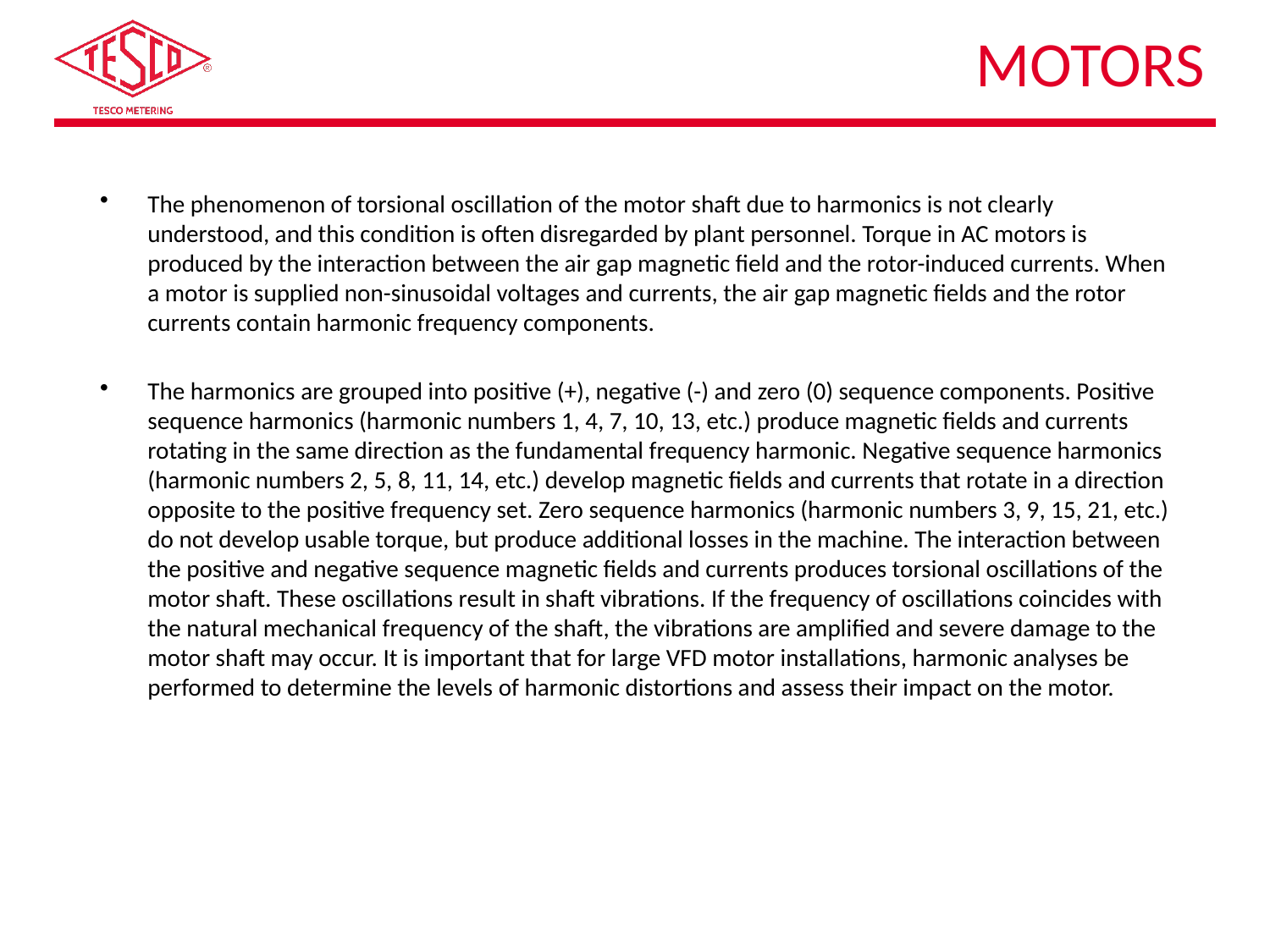

# Motors
The phenomenon of torsional oscillation of the motor shaft due to harmonics is not clearly understood, and this condition is often disregarded by plant personnel. Torque in AC motors is produced by the interaction between the air gap magnetic field and the rotor-induced currents. When a motor is supplied non-sinusoidal voltages and currents, the air gap magnetic fields and the rotor currents contain harmonic frequency components.

The harmonics are grouped into positive (+), negative (-) and zero (0) sequence components. Positive sequence harmonics (harmonic numbers 1, 4, 7, 10, 13, etc.) produce magnetic fields and currents rotating in the same direction as the fundamental frequency harmonic. Negative sequence harmonics (harmonic numbers 2, 5, 8, 11, 14, etc.) develop magnetic fields and currents that rotate in a direction opposite to the positive frequency set. Zero sequence harmonics (harmonic numbers 3, 9, 15, 21, etc.) do not develop usable torque, but produce additional losses in the machine. The interaction between the positive and negative sequence magnetic fields and currents produces torsional oscillations of the motor shaft. These oscillations result in shaft vibrations. If the frequency of oscillations coincides with the natural mechanical frequency of the shaft, the vibrations are amplified and severe damage to the motor shaft may occur. It is important that for large VFD motor installations, harmonic analyses be performed to determine the levels of harmonic distortions and assess their impact on the motor.